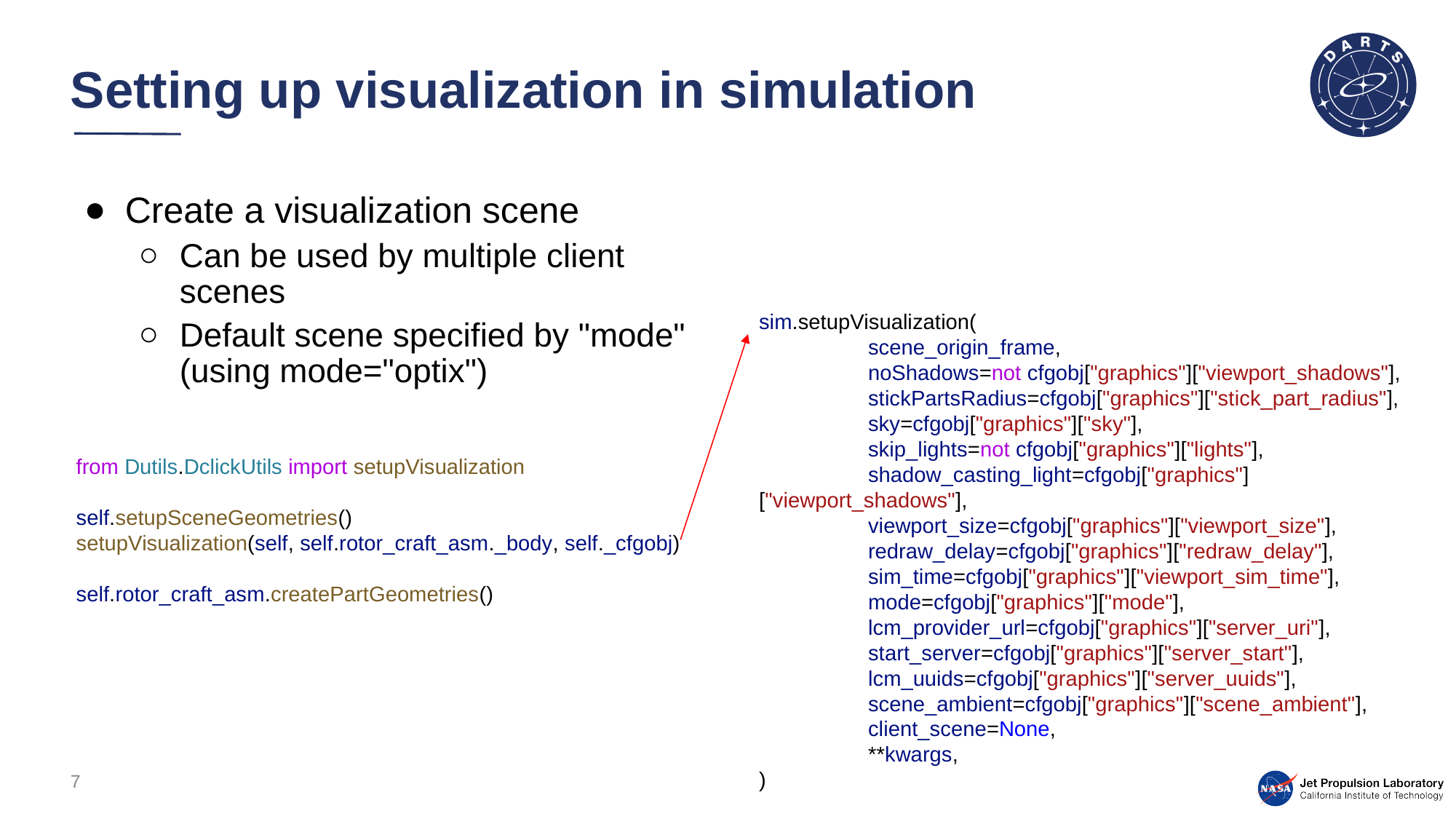

# Setting up visualization in simulation
Create a visualization scene
Can be used by multiple client scenes
Default scene specified by "mode" (using mode="optix")

sim.setupVisualization(
	scene_origin_frame,
	noShadows=not cfgobj["graphics"]["viewport_shadows"],
	stickPartsRadius=cfgobj["graphics"]["stick_part_radius"],
	sky=cfgobj["graphics"]["sky"],
	skip_lights=not cfgobj["graphics"]["lights"],
	shadow_casting_light=cfgobj["graphics"]["viewport_shadows"],
	viewport_size=cfgobj["graphics"]["viewport_size"],
	redraw_delay=cfgobj["graphics"]["redraw_delay"],
	sim_time=cfgobj["graphics"]["viewport_sim_time"],
	mode=cfgobj["graphics"]["mode"],
	lcm_provider_url=cfgobj["graphics"]["server_uri"],
	start_server=cfgobj["graphics"]["server_start"],
	lcm_uuids=cfgobj["graphics"]["server_uuids"],
	scene_ambient=cfgobj["graphics"]["scene_ambient"],
	client_scene=None,
	**kwargs,
)
from Dutils.DclickUtils import setupVisualization

self.setupSceneGeometries()
setupVisualization(self, self.rotor_craft_asm._body, self._cfgobj)

self.rotor_craft_asm.createPartGeometries()
7